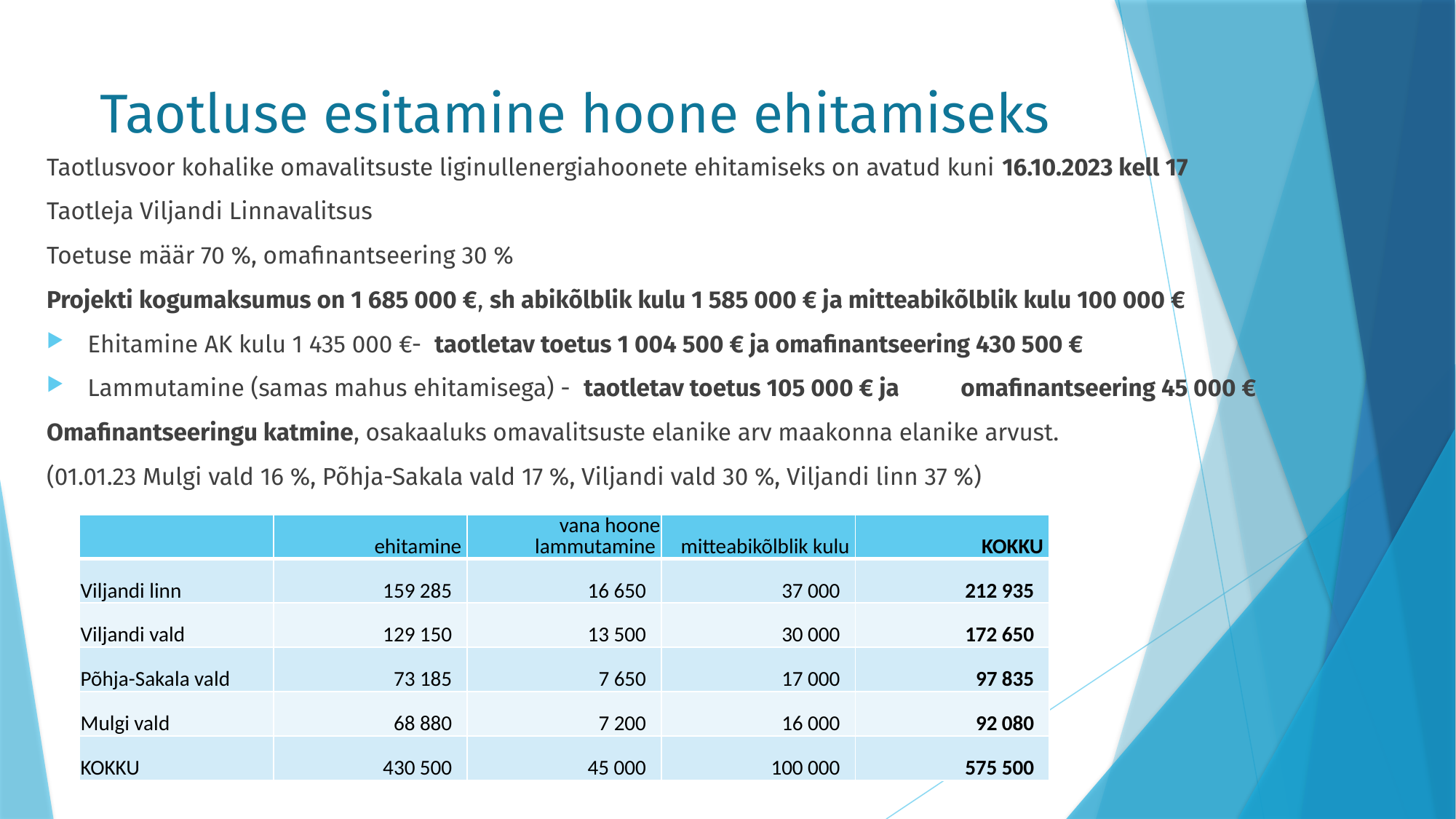

# Taotluse esitamine hoone ehitamiseks
Taotlusvoor kohalike omavalitsuste liginullenergiahoonete ehitamiseks on avatud kuni 16.10.2023 kell 17
Taotleja Viljandi Linnavalitsus
Toetuse määr 70 %, omafinantseering 30 %
Projekti kogumaksumus on 1 685 000 €, sh abikõlblik kulu 1 585 000 € ja mitteabikõlblik kulu 100 000 €
Ehitamine AK kulu 1 435 000 €-  taotletav toetus 1 004 500 € ja omafinantseering 430 500 €
Lammutamine (samas mahus ehitamisega) -  taotletav toetus 105 000 € ja 	omafinantseering 45 000 €
Omafinantseeringu katmine, osakaaluks omavalitsuste elanike arv maakonna elanike arvust.
(01.01.23 Mulgi vald 16 %, Põhja-Sakala vald 17 %, Viljandi vald 30 %, Viljandi linn 37 %)

|  | ehitamine | vana hoone lammutamine | mitteabikõlblik kulu | KOKKU |
| --- | --- | --- | --- | --- |
| Viljandi linn | 159 285 | 16 650 | 37 000 | 212 935 |
| Viljandi vald | 129 150 | 13 500 | 30 000 | 172 650 |
| Põhja-Sakala vald | 73 185 | 7 650 | 17 000 | 97 835 |
| Mulgi vald | 68 880 | 7 200 | 16 000 | 92 080 |
| KOKKU | 430 500 | 45 000 | 100 000 | 575 500 |